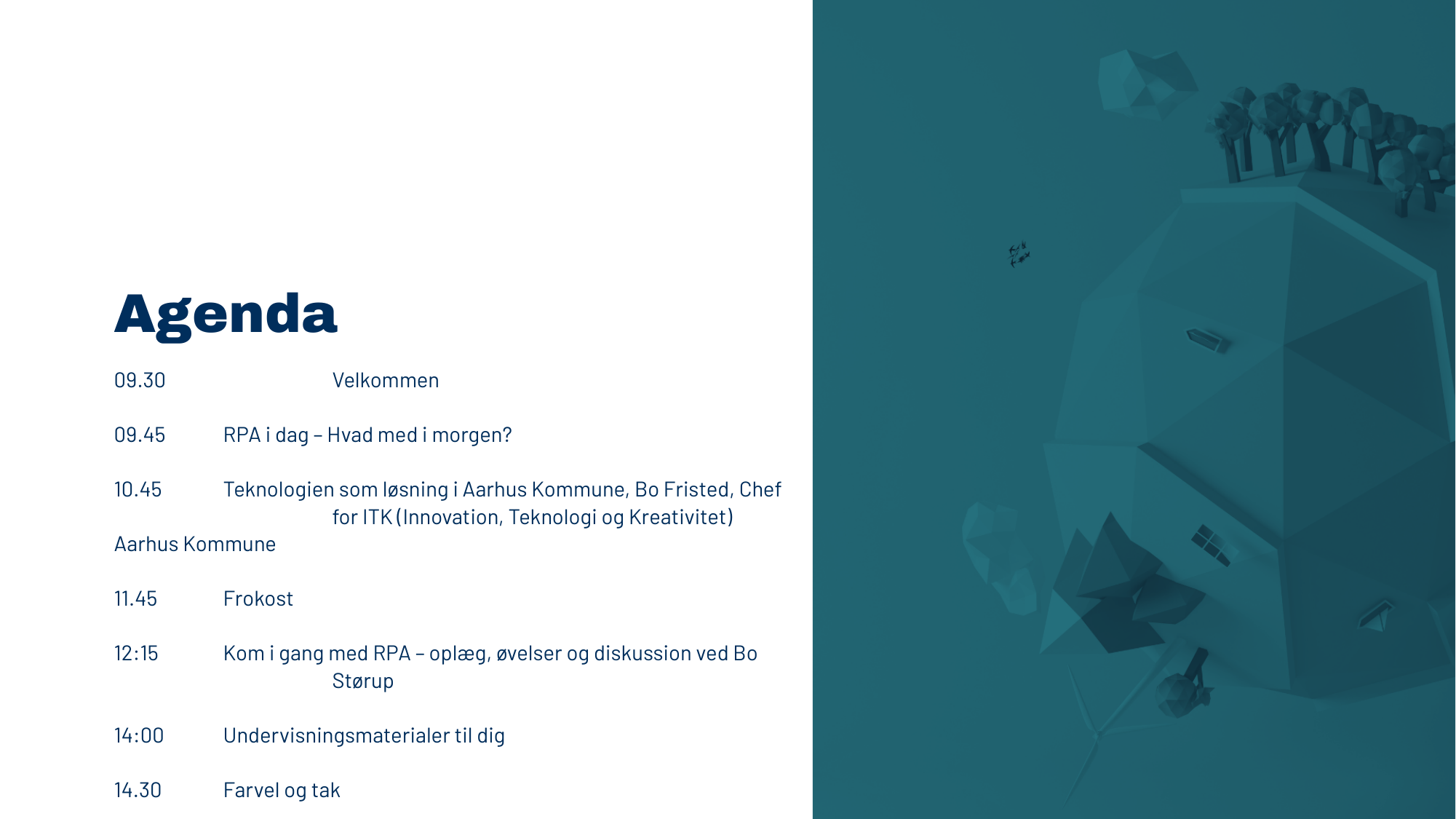

# Agenda
09.30		Velkommen
09.45 	RPA i dag – Hvad med i morgen?
10.45 	Teknologien som løsning i Aarhus Kommune, Bo Fristed, Chef 		for ITK (Innovation, Teknologi og Kreativitet) Aarhus Kommune
11.45  	Frokost
12:15 	Kom i gang med RPA – oplæg, øvelser og diskussion ved Bo 			Størup
14:00 	Undervisningsmaterialer til dig
14.30 	Farvel og tak